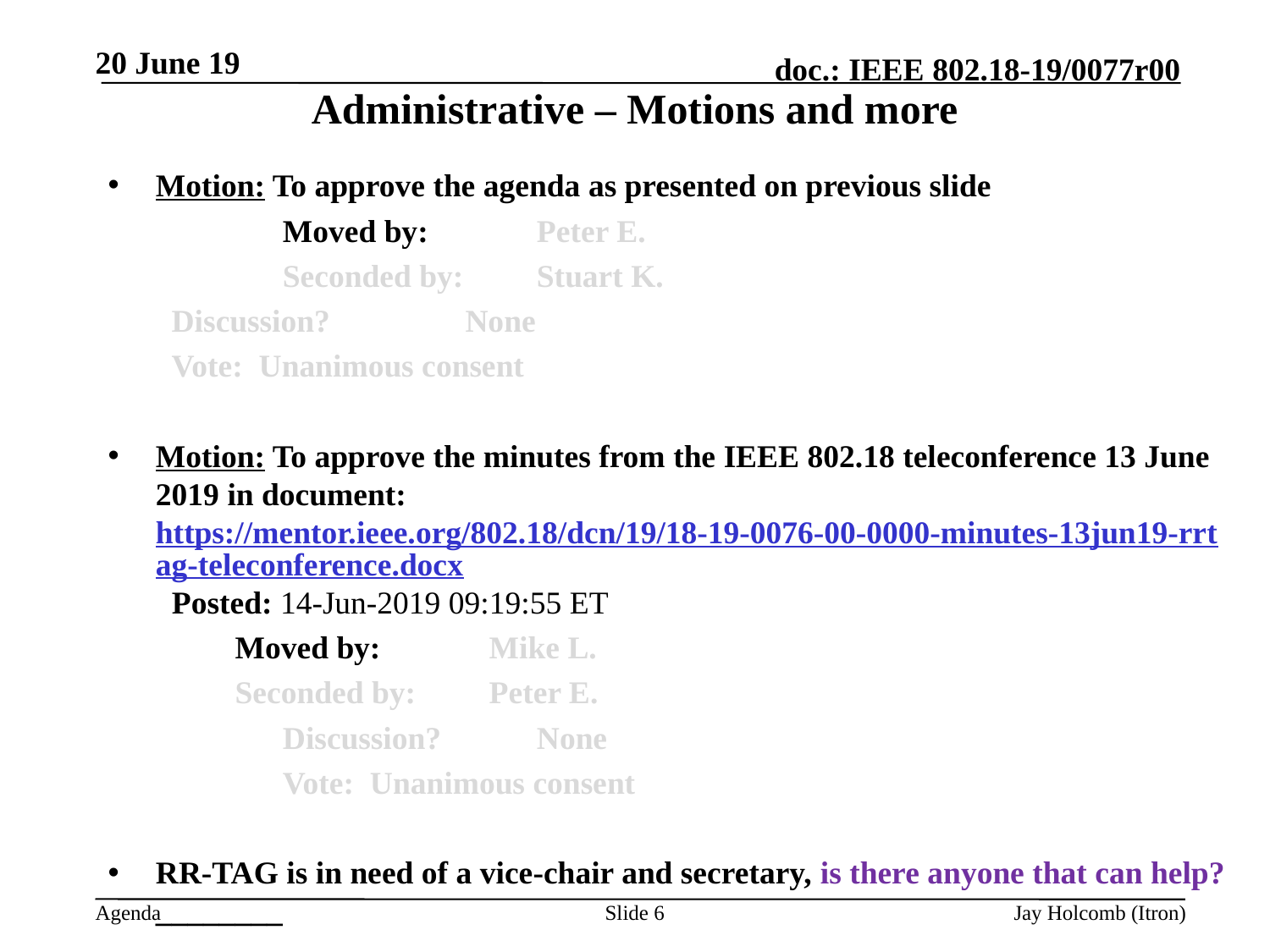

20 June 19
# Administrative – Motions and more

Motion: To approve the agenda as presented on previous slide
		Moved by:  	Peter E.
		Seconded by:	Stuart K.
Discussion?  	None
Vote:  Unanimous consent

Motion: To approve the minutes from the IEEE 802.18 teleconference 13 June 2019 in document: https://mentor.ieee.org/802.18/dcn/19/18-19-0076-00-0000-minutes-13jun19-rrtag-teleconference.docx  Posted: 14-Jun-2019 09:19:55 ET
	Moved by:  	Mike L.
	Seconded by:	Peter E.
		Discussion?  	None
		Vote:  Unanimous consent

RR-TAG is in need of a vice-chair and secretary, is there anyone that can help? ________

Slide 6
Jay Holcomb (Itron)